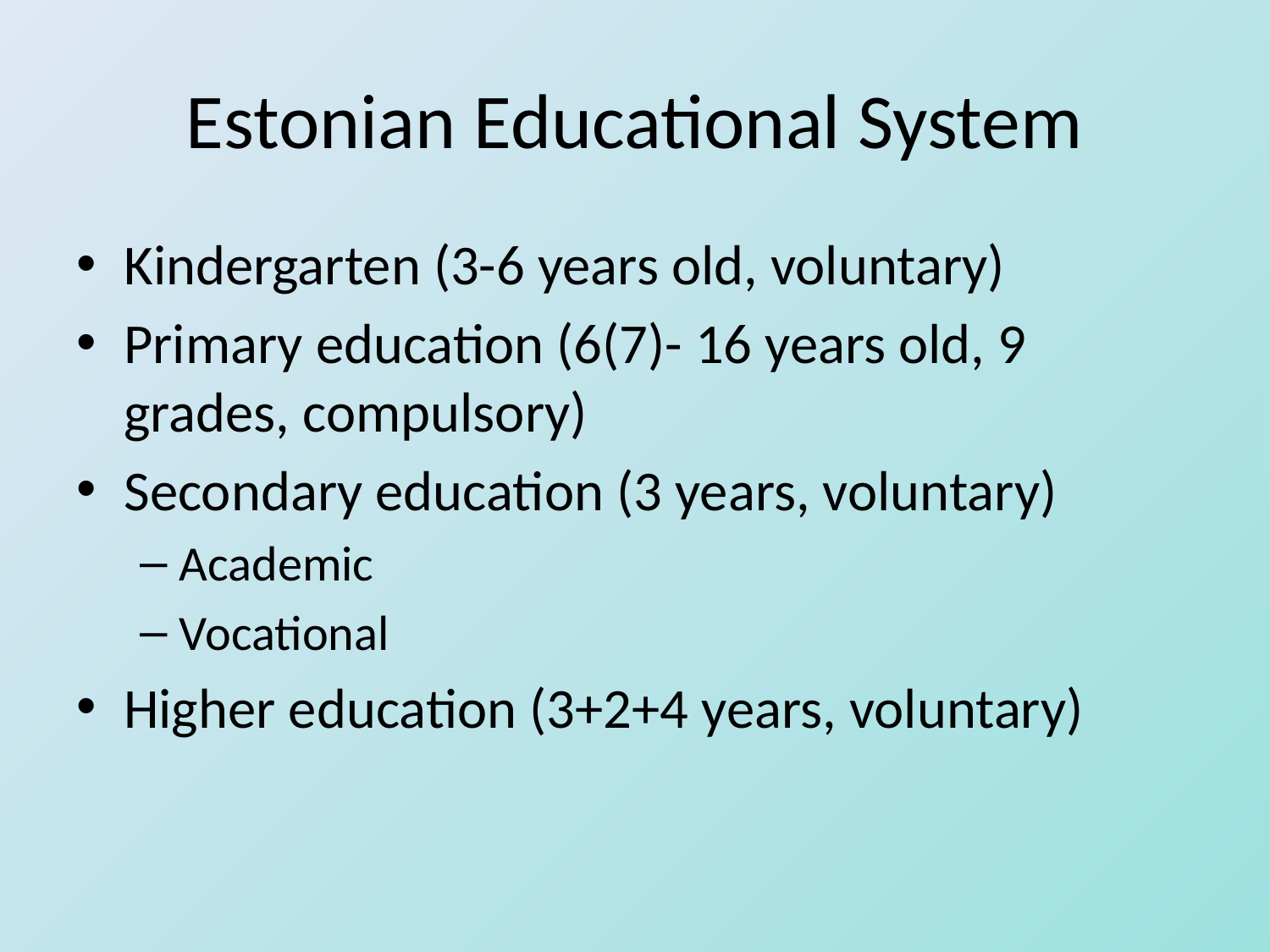

# Estonian Educational System
Kindergarten (3-6 years old, voluntary)
Primary education (6(7)- 16 years old, 9 grades, compulsory)
Secondary education (3 years, voluntary)
Academic
Vocational
Higher education (3+2+4 years, voluntary)